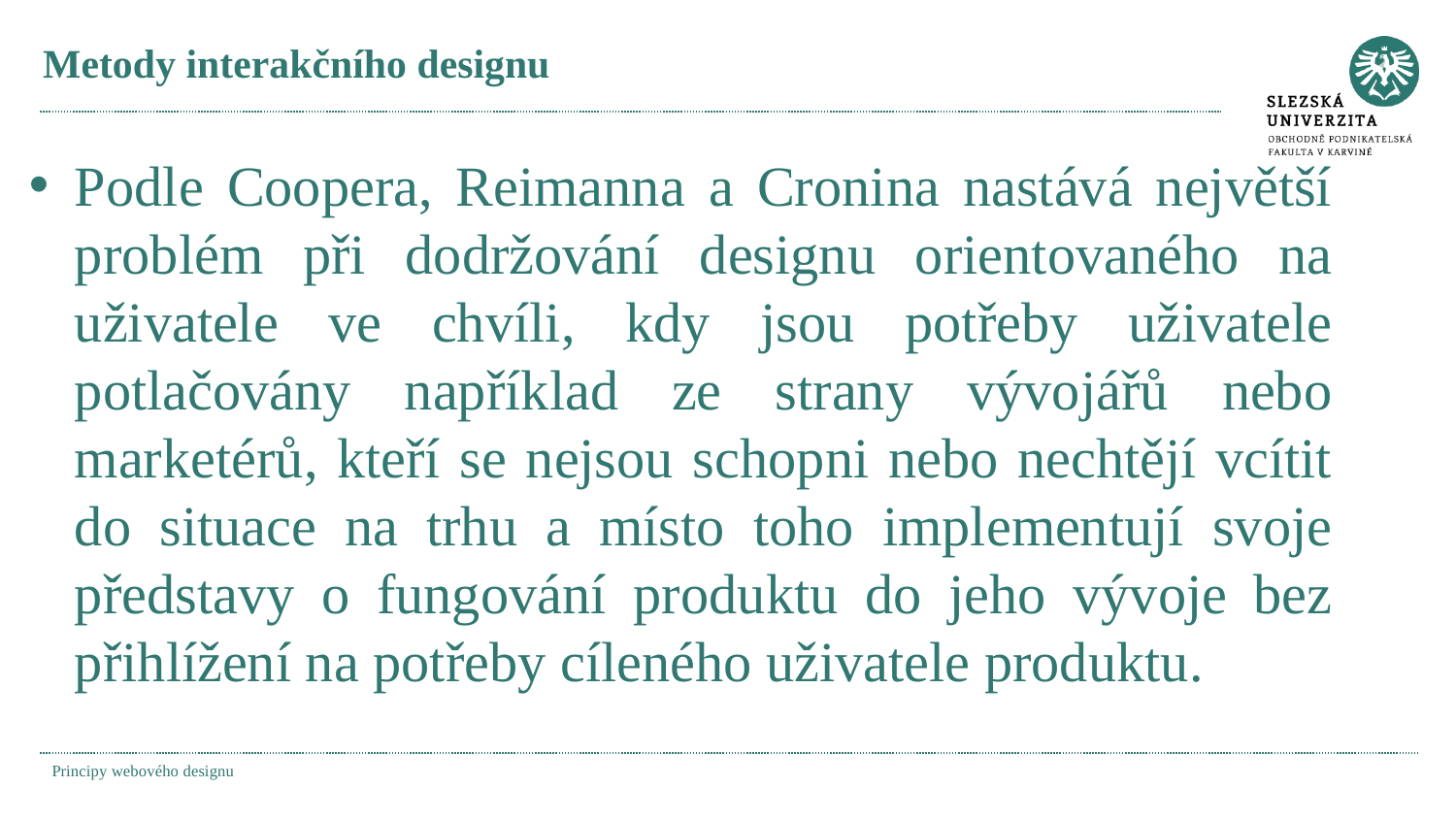

# Metody interakčního designu
Podle Coopera, Reimanna a Cronina nastává největší problém při dodržování designu orientovaného na uživatele ve chvíli, kdy jsou potřeby uživatele potlačovány například ze strany vývojářů nebo marketérů, kteří se nejsou schopni nebo nechtějí vcítit do situace na trhu a místo toho implementují svoje představy o fungování produktu do jeho vývoje bez přihlížení na potřeby cíleného uživatele produktu.

Principy webového designu